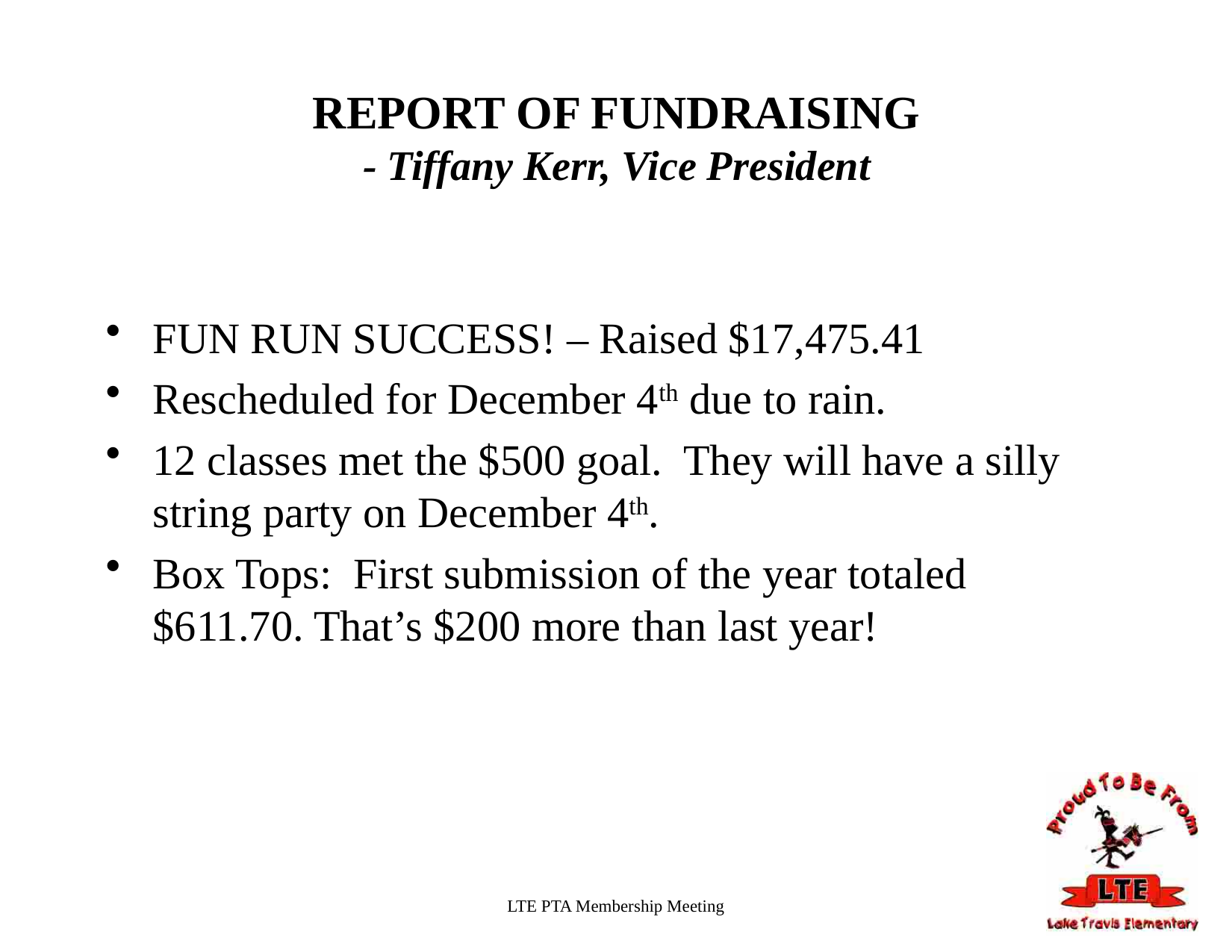

# REPORT OF FUNDRAISING - Tiffany Kerr, Vice President

FUN RUN SUCCESS! – Raised $17,475.41
Rescheduled for December 4th due to rain.
12 classes met the $500 goal.  They will have a silly string party on December 4th.
Box Tops:  First submission of the year totaled $611.70. That’s $200 more than last year!

LTE PTA Membership Meeting